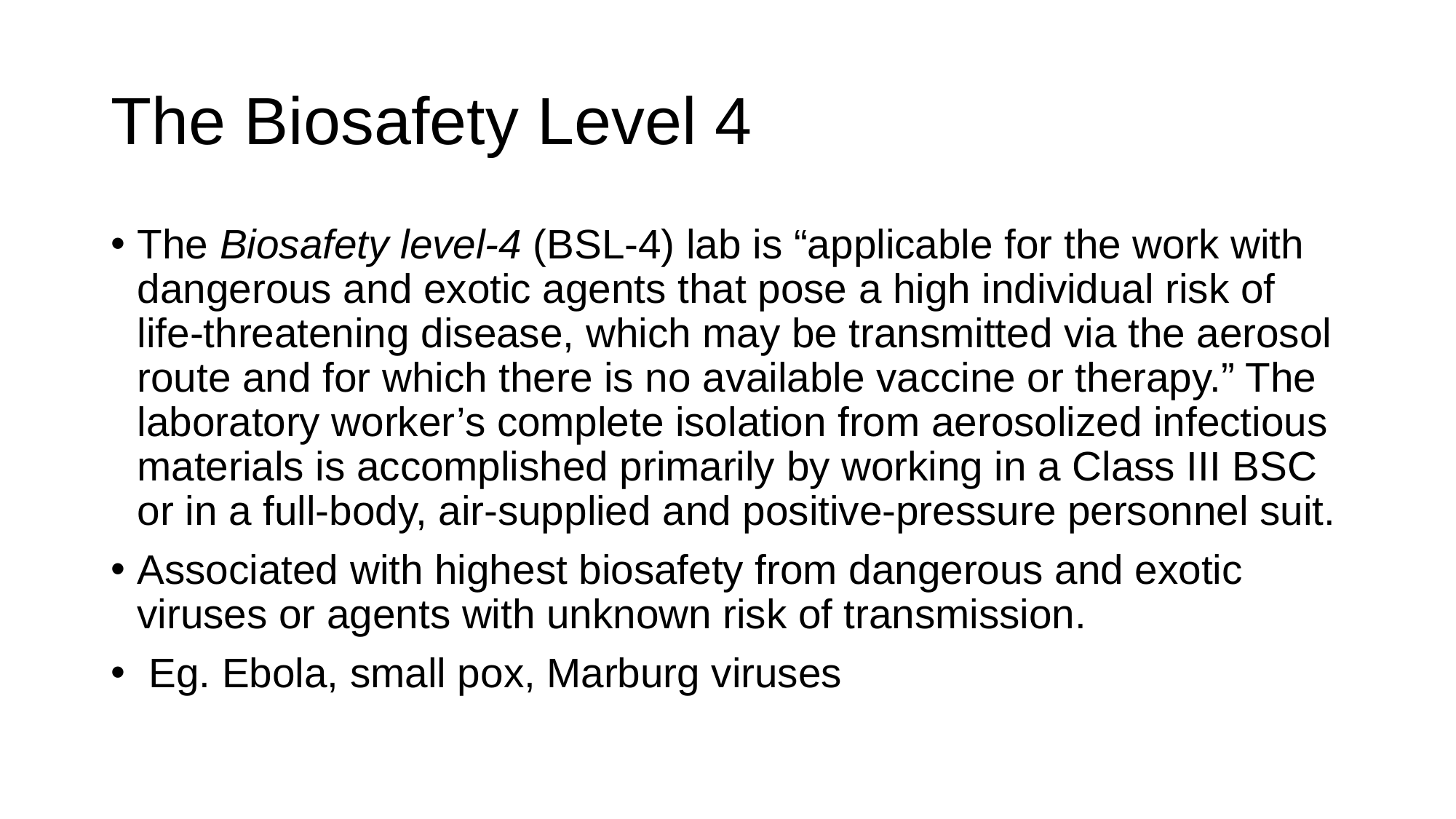

# The Biosafety Level 4
The Biosafety level-4 (BSL-4) lab is “applicable for the work with dangerous and exotic agents that pose a high individual risk of life-threatening disease, which may be transmitted via the aerosol route and for which there is no available vaccine or therapy.” The laboratory worker’s complete isolation from aerosolized infectious materials is accomplished primarily by working in a Class III BSC or in a full-body, air-supplied and positive-pressure personnel suit.
Associated with highest biosafety from dangerous and exotic viruses or agents with unknown risk of transmission.
 Eg. Ebola, small pox, Marburg viruses